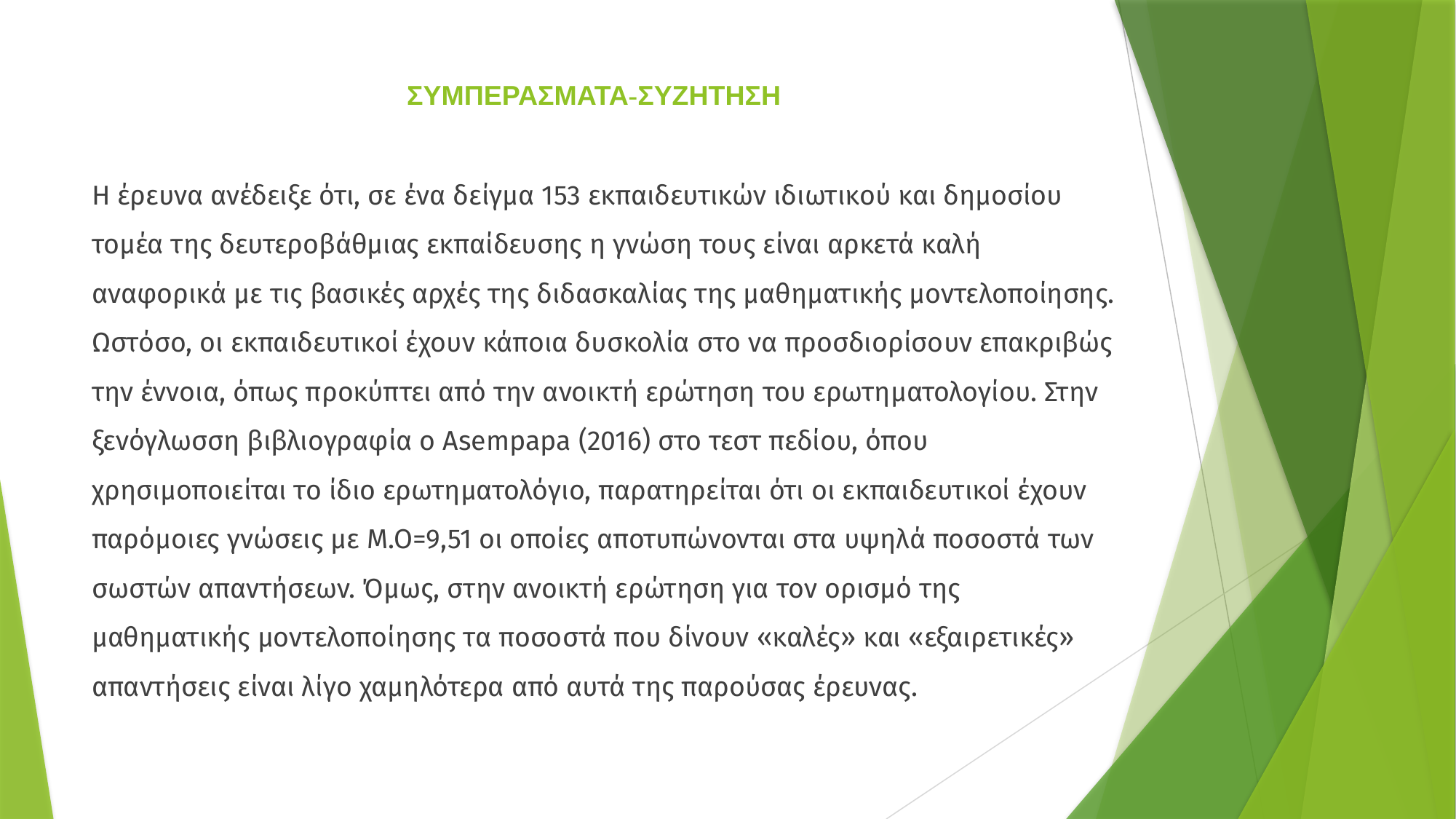

# ΣΥΜΠΕΡΑΣΜΑΤΑ-ΣΥΖΗΤΗΣΗ
Η έρευνα ανέδειξε ότι, σε ένα δείγμα 153 εκπαιδευτικών ιδιωτικού και δημοσίου τομέα της δευτεροβάθμιας εκπαίδευσης η γνώση τους είναι αρκετά καλή αναφορικά με τις βασικές αρχές της διδασκαλίας της μαθηματικής μοντελοποίησης. Ωστόσο, οι εκπαιδευτικοί έχουν κάποια δυσκολία στο να προσδιορίσουν επακριβώς την έννοια, όπως προκύπτει από την ανοικτή ερώτηση του ερωτηματολογίου. Στην ξενόγλωσση βιβλιογραφία ο Asempapa (2016) στο τεστ πεδίου, όπου χρησιμοποιείται το ίδιο ερωτηματολόγιο, παρατηρείται ότι οι εκπαιδευτικοί έχουν παρόμοιες γνώσεις με Μ.Ο=9,51 οι οποίες αποτυπώνονται στα υψηλά ποσοστά των σωστών απαντήσεων. Όμως, στην ανοικτή ερώτηση για τον ορισμό της μαθηματικής μοντελοποίησης τα ποσοστά που δίνουν «καλές» και «εξαιρετικές» απαντήσεις είναι λίγο χαμηλότερα από αυτά της παρούσας έρευνας.